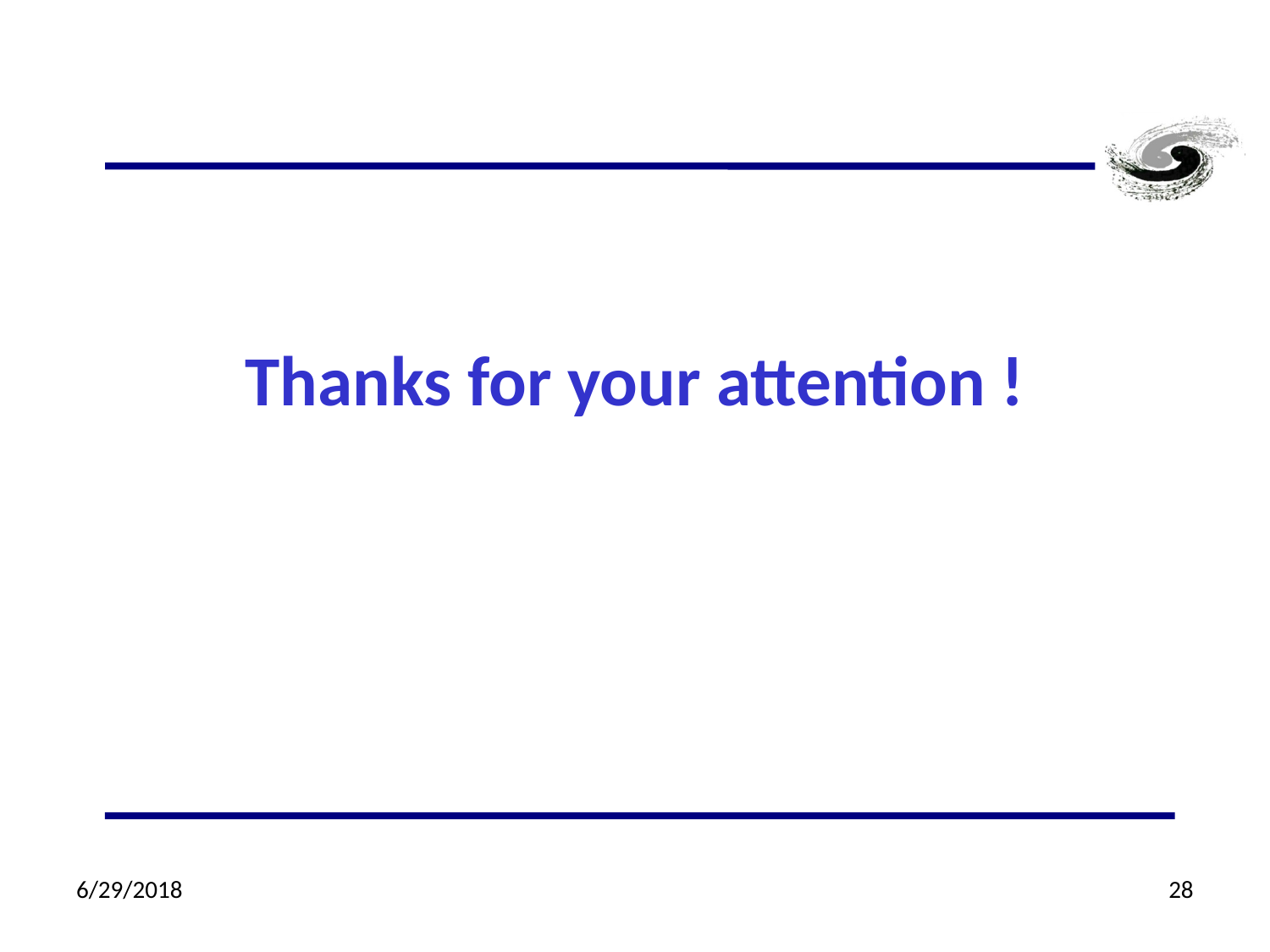

Thanks for your attention !
6/29/2018
28